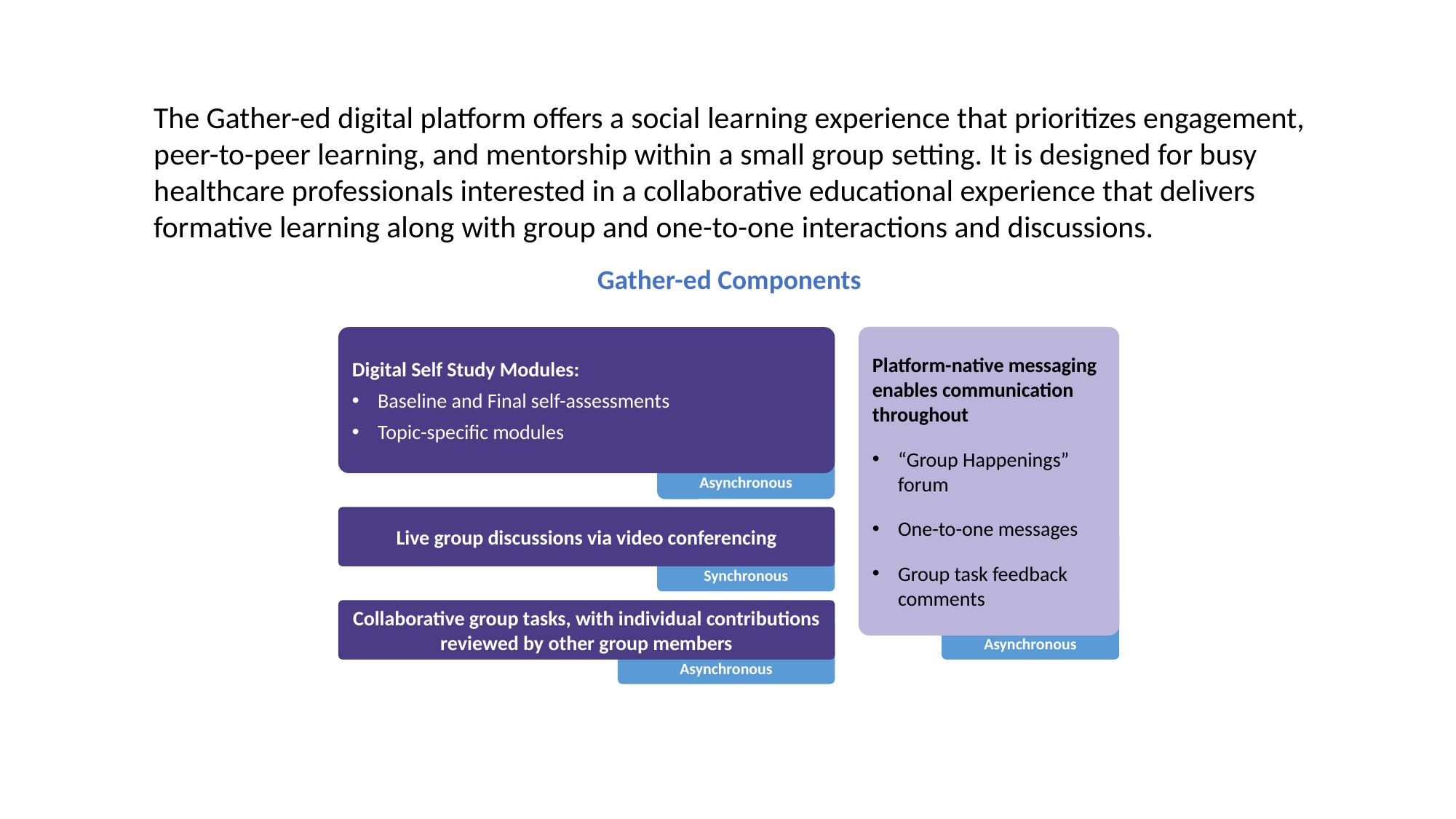

The Gather-ed digital platform offers a social learning experience that prioritizes engagement, peer-to-peer learning, and mentorship within a small group setting. It is designed for busy healthcare professionals interested in a collaborative educational experience that delivers formative learning along with group and one-to-one interactions and discussions.
Gather-ed Components
Platform-native messaging enables communication throughout
“Group Happenings” forum
One-to-one messages
Group task feedback comments
Digital Self Study Modules:
Baseline and Final self-assessments
Topic-specific modules
Asynchronous
Live group discussions via video conferencing
Synchronous
Asynchronous
Collaborative group tasks, with individual contributions reviewed by other group members
Collaborative / Asynchronous